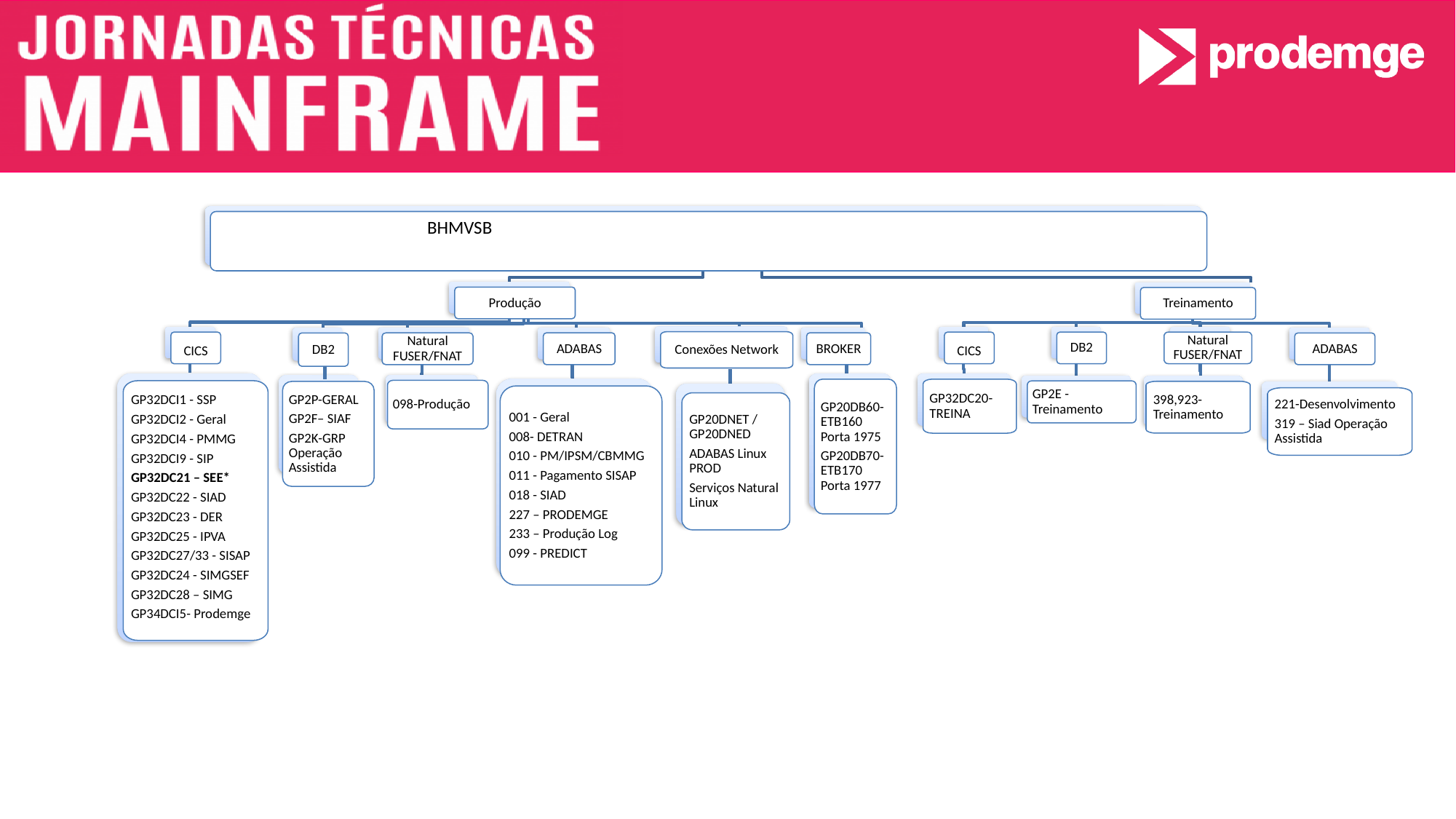

BHMVSB

Produção
Treinamento

Conexões Network

CICS

CICS

DB2
Natural FUSER/FNAT
Natural FUSER/FNAT
ADABAS
BROKER
DB2
ADABAS

GP20DB60- ETB160 Porta 1975
GP20DB70- ETB170 Porta 1977

GP32DC20-TREINA
098-Produção

GP32DCI1 - SSP
GP32DCI2 - Geral
GP32DCI4 - PMMG
GP32DCI9 - SIP
GP32DC21 – SEE*
GP32DC22 - SIAD
GP32DC23 - DER
GP32DC25 - IPVA
GP32DC27/33 - SISAP
GP32DC24 - SIMGSEF
GP32DC28 – SIMG
GP34DCI5- Prodemge

GP2E - Treinamento
398,923-Treinamento
GP2P-GERAL
GP2F– SIAF
GP2K-GRP Operação Assistida

001 - Geral
008- DETRAN
010 - PM/IPSM/CBMMG
011 - Pagamento SISAP
018 - SIAD
227 – PRODEMGE
233 – Produção Log
099 - PREDICT
221-Desenvolvimento
319 – Siad Operação Assistida
GP20DNET / GP20DNED
ADABAS Linux PROD
Serviços Natural Linux